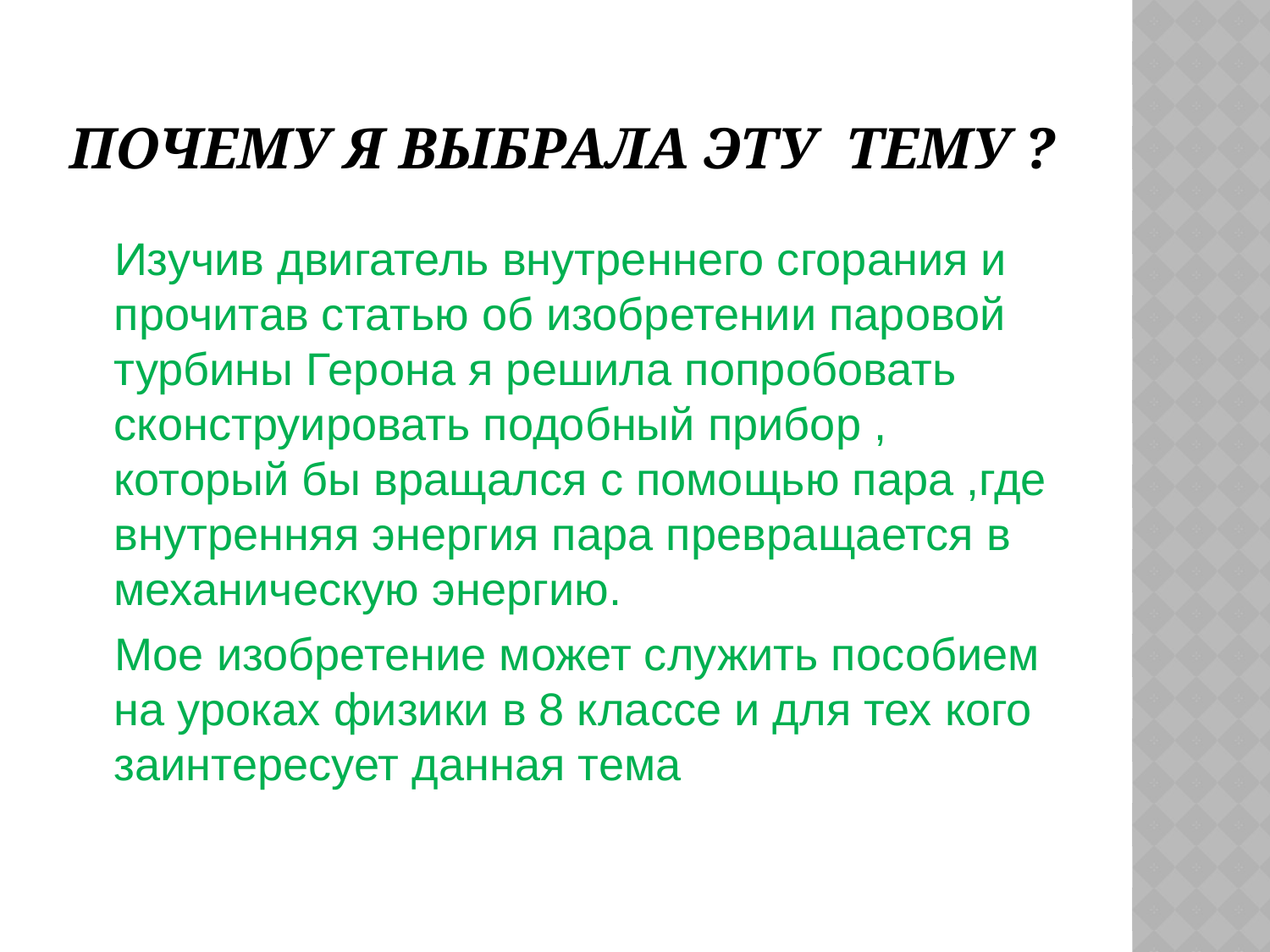

# Почему я выбрала эту  тему ?
   Изучив двигатель внутреннего сгорания и прочитав статью об изобретении паровой турбины Герона я решила попробовать сконструировать подобный прибор , который бы вращался с помощью пара ,где внутренняя энергия пара превращается в механическую энергию.
   Мое изобретение может служить пособием на уроках физики в 8 классе и для тех кого заинтересует данная тема